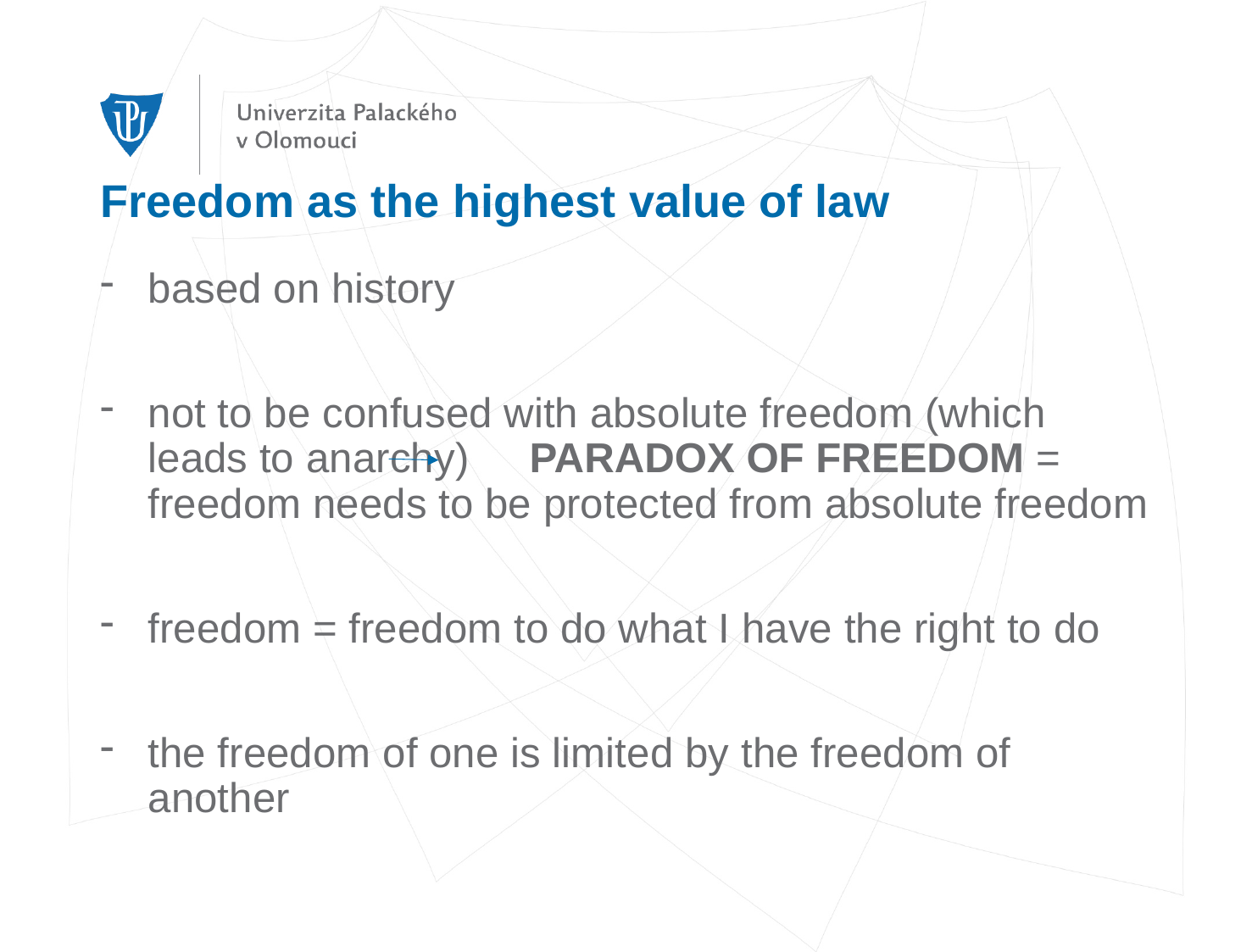

# Freedom as the highest value of law
based on history

not to be confused with absolute freedom (which leads to anarchy) 	PARADOX OF FREEDOM = freedom needs to be protected from absolute freedom

freedom = freedom to do what I have the right to do

the freedom of one is limited by the freedom of another